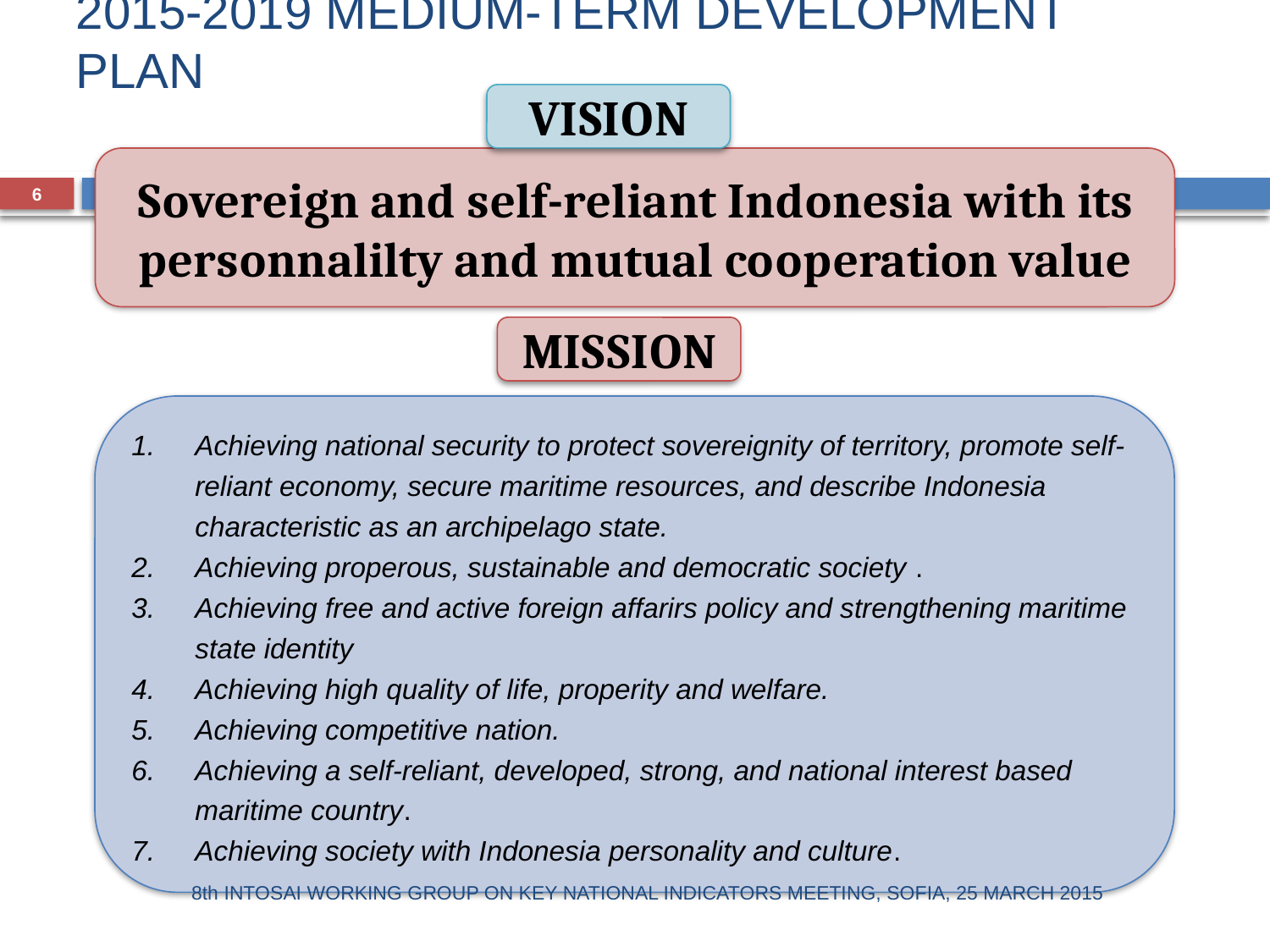

# 2015-2019 MEDIUM-TERM DEVELOPMENT PLAN
VISION
Sovereign and self-reliant Indonesia with its personnalilty and mutual cooperation value
6
MISSION
Achieving national security to protect sovereignity of territory, promote self-reliant economy, secure maritime resources, and describe Indonesia characteristic as an archipelago state.
Achieving properous, sustainable and democratic society .
Achieving free and active foreign affarirs policy and strengthening maritime state identity
Achieving high quality of life, properity and welfare.
Achieving competitive nation.
Achieving a self-reliant, developed, strong, and national interest based maritime country.
Achieving society with Indonesia personality and culture.
8th INTOSAI WORKING GROUP ON KEY NATIONAL INDICATORS MEETING, SOFIA, 25 MARCH 2015